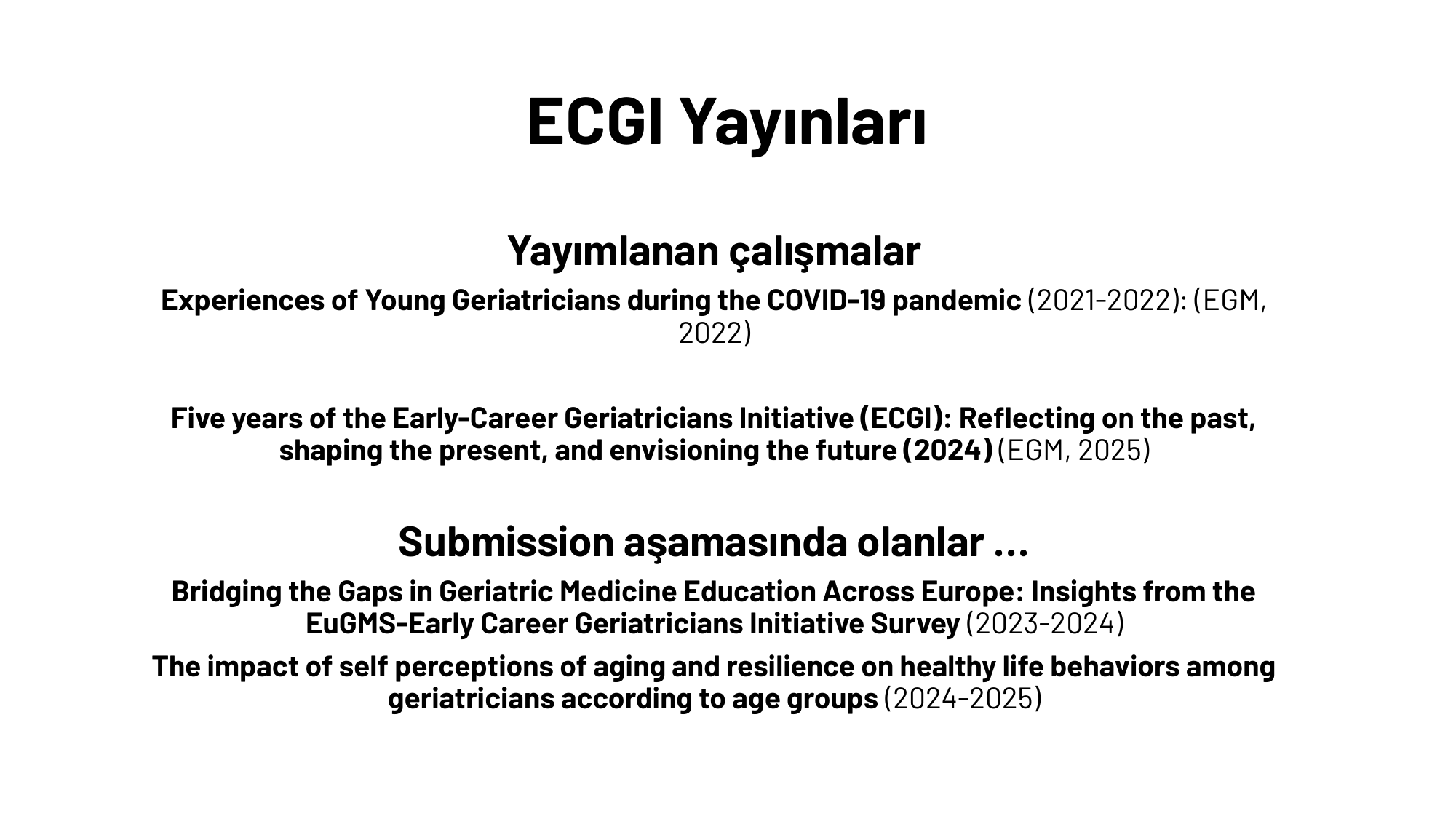

# ECGI Yayınları
Yayımlanan çalışmalar
Experiences of Young Geriatricians during the COVID-19 pandemic (2021-2022): (EGM, 2022)

Five years of the Early-Career Geriatricians Initiative (ECGI): Reflecting on the past, shaping the present, and envisioning the future (2024) (EGM, 2025)

Submission aşamasında olanlar …
Bridging the Gaps in Geriatric Medicine Education Across Europe: Insights from the EuGMS-Early Career Geriatricians Initiative Survey (2023-2024)
The impact of self perceptions of aging and resilience on healthy life behaviors among geriatricians according to age groups (2024-2025)